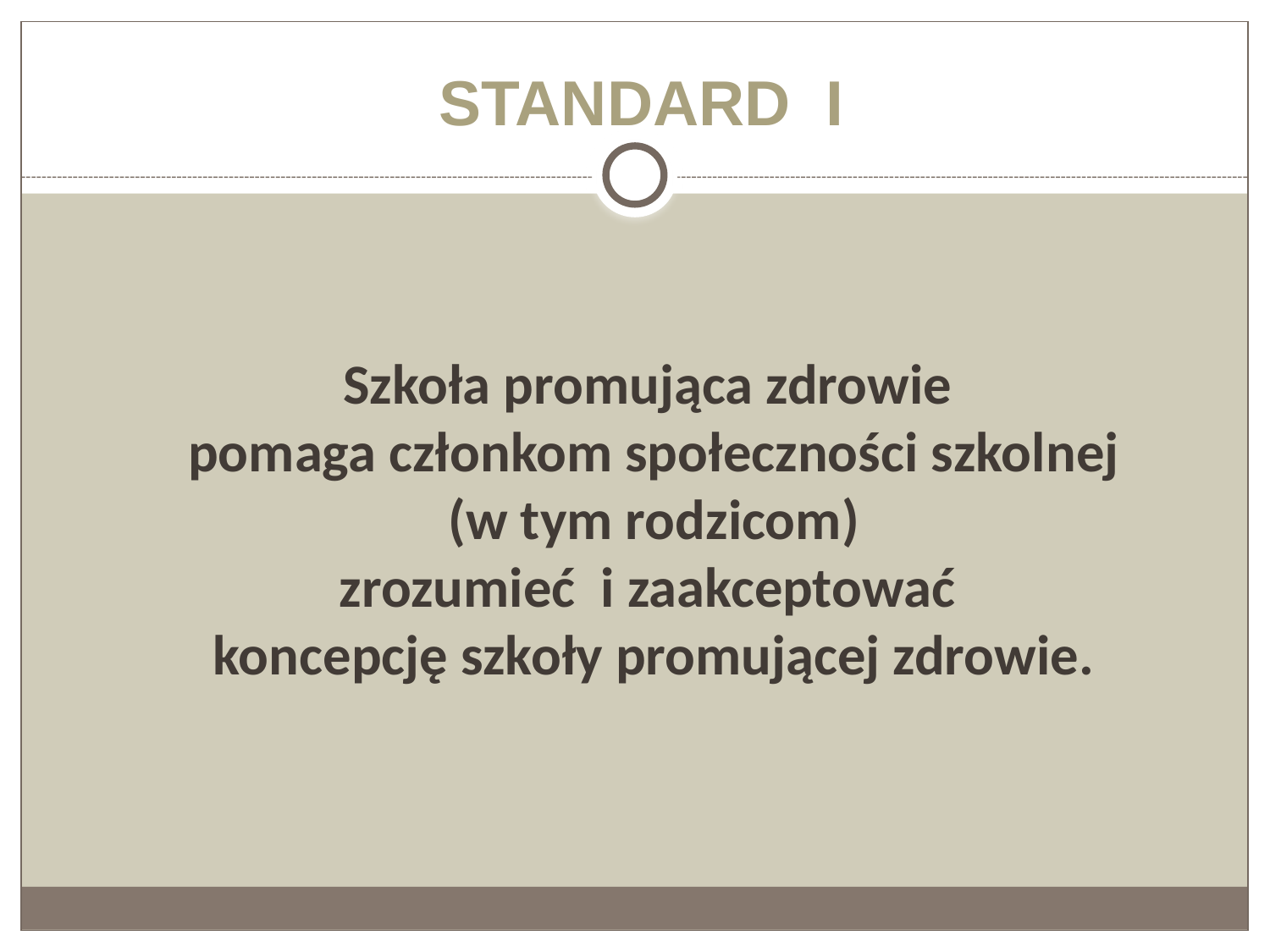

STANDARD  I

Szkoła promująca zdrowie
pomaga członkom społeczności szkolnej
 (w tym rodzicom)
zrozumieć  i zaakceptować
koncepcję szkoły promującej zdrowie.